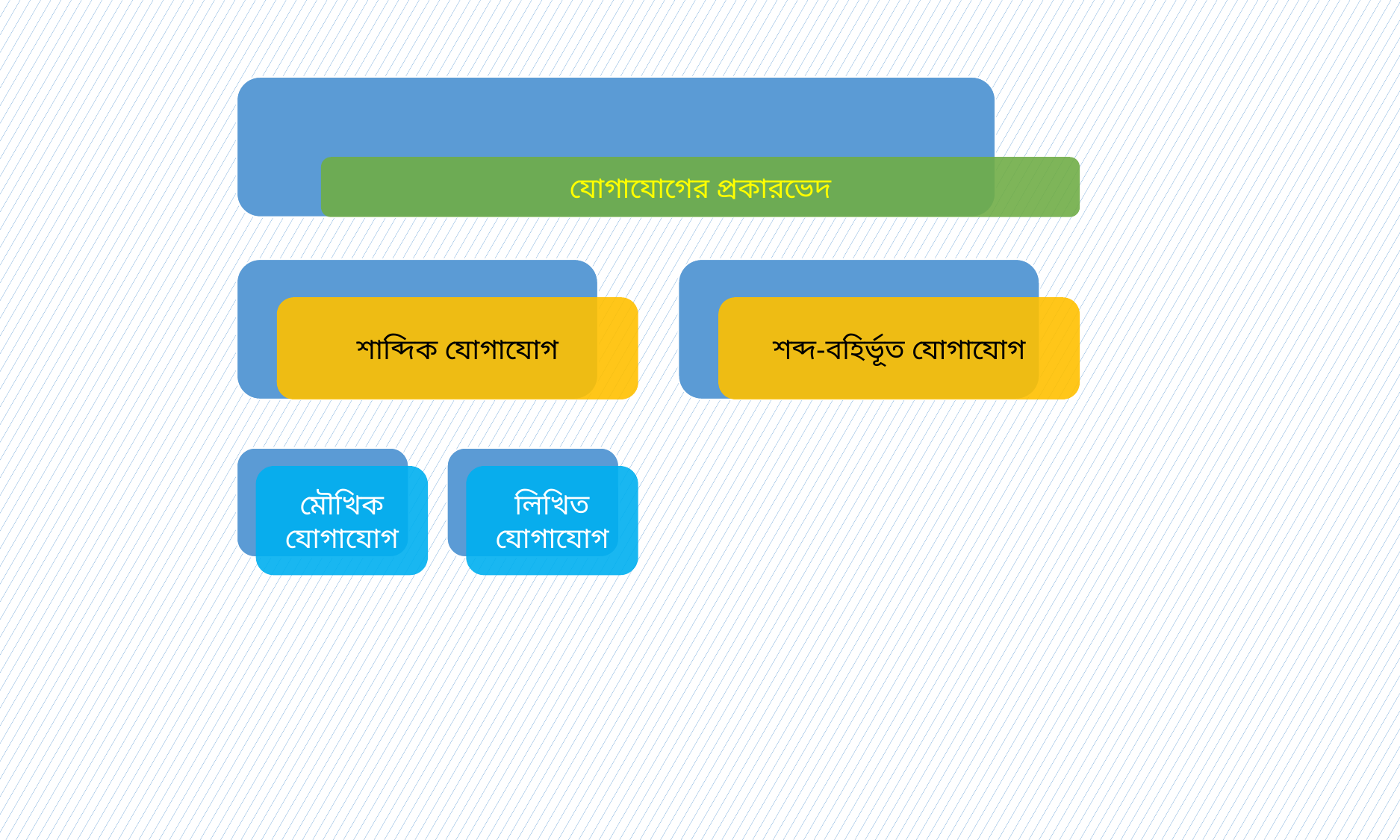

যোগাযোগের প্রকারভেদ
শাব্দিক যোগাযোগ
শব্দ-বহির্ভূত যোগাযোগ
মৌখিক যোগাযোগ
লিখিত যোগাযোগ